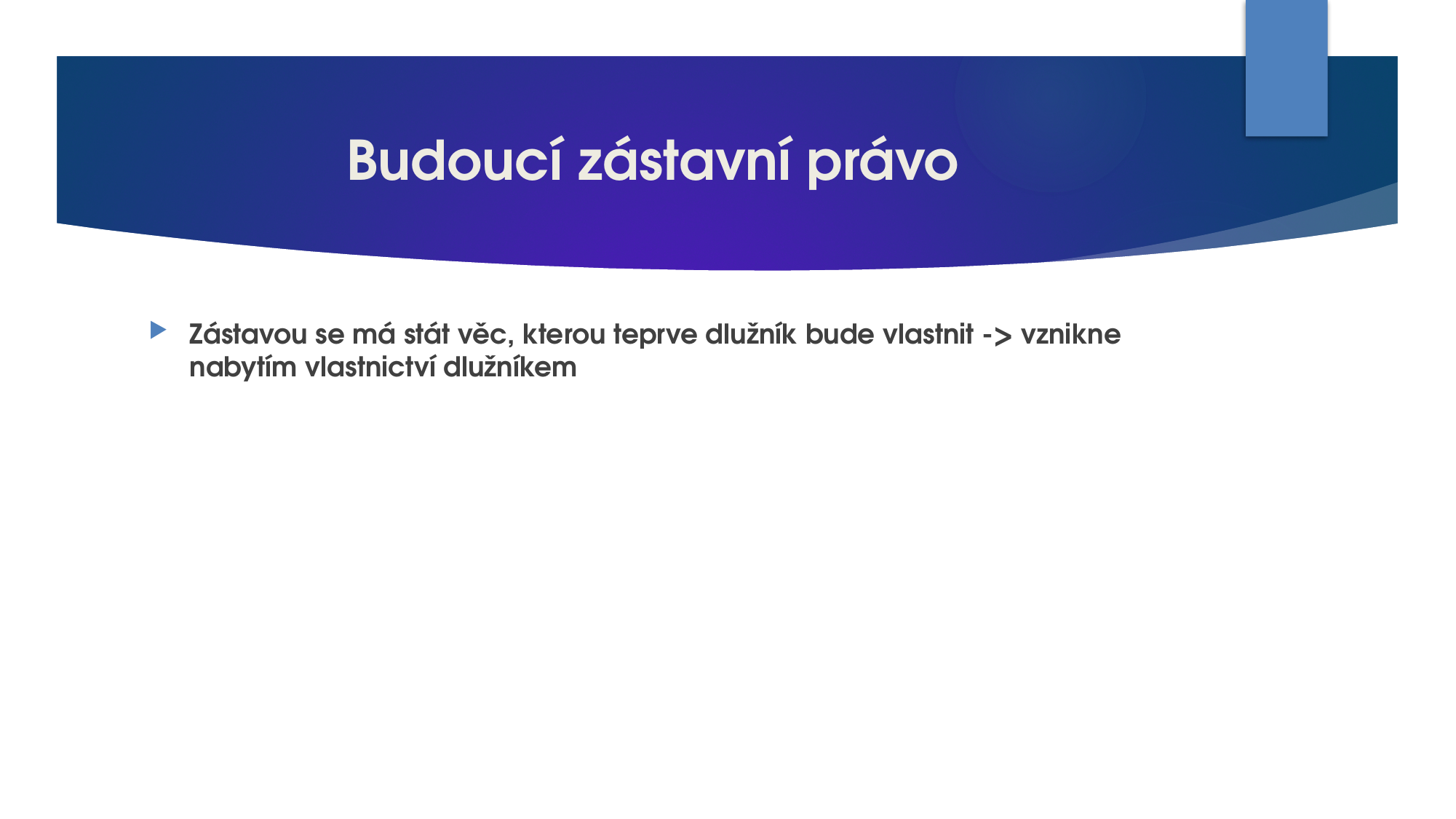

# Budoucí zástavní právo
Zástavou se má stát věc, kterou teprve dlužník bude vlastnit -> vznikne nabytím vlastnictví dlužníkem